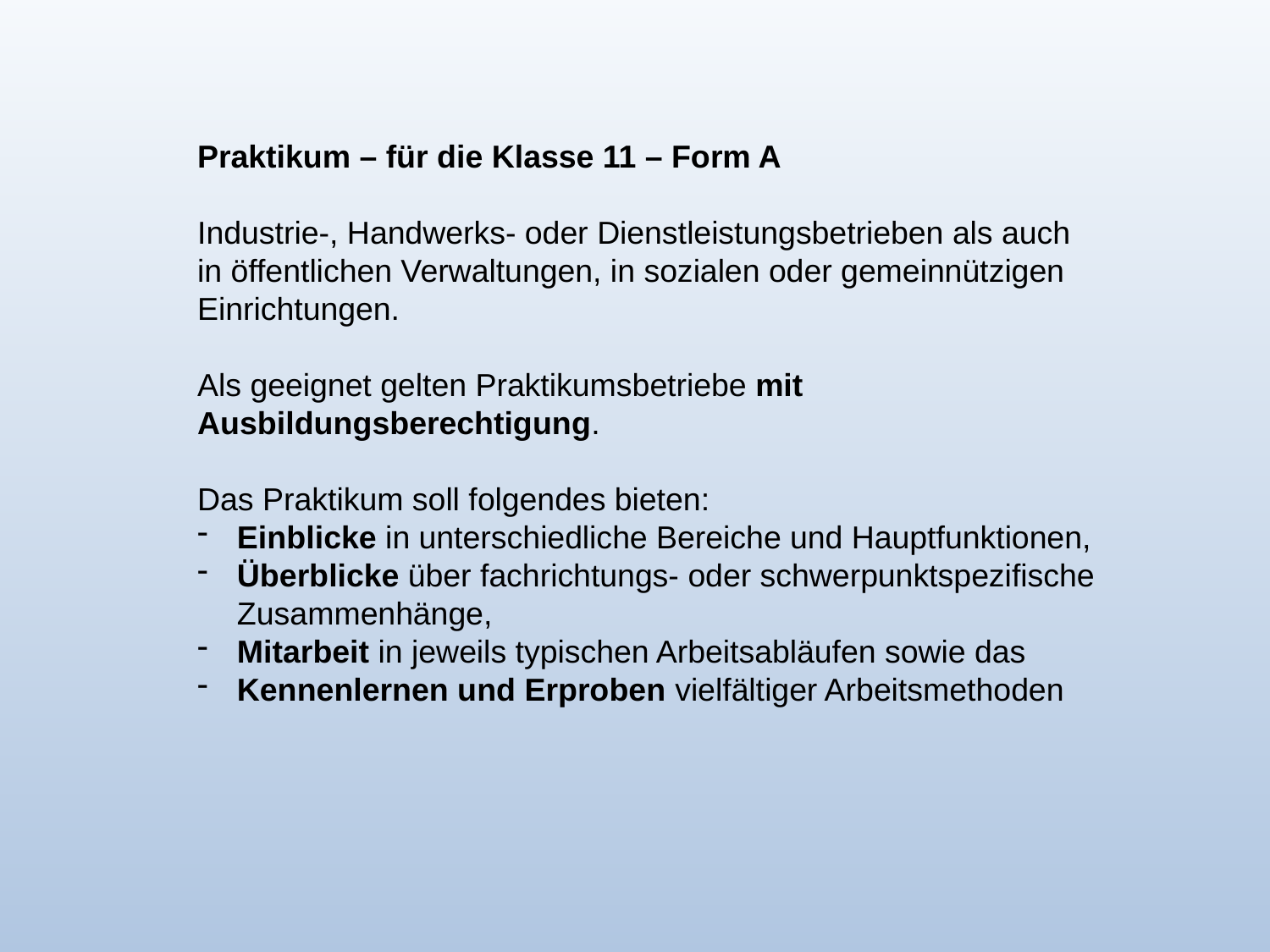

Praktikum – für die Klasse 11 – Form A

Industrie-, Handwerks- oder Dienstleistungsbetrieben als auch in öffentlichen Verwaltungen, in sozialen oder gemeinnützigen Einrichtungen.

Als geeignet gelten Praktikumsbetriebe mit Ausbildungsberechtigung.

Das Praktikum soll folgendes bieten:
Einblicke in unterschiedliche Bereiche und Hauptfunktionen,
Überblicke über fachrichtungs- oder schwerpunktspezifische Zusammenhänge,
Mitarbeit in jeweils typischen Arbeitsabläufen sowie das
Kennenlernen und Erproben vielfältiger Arbeitsmethoden